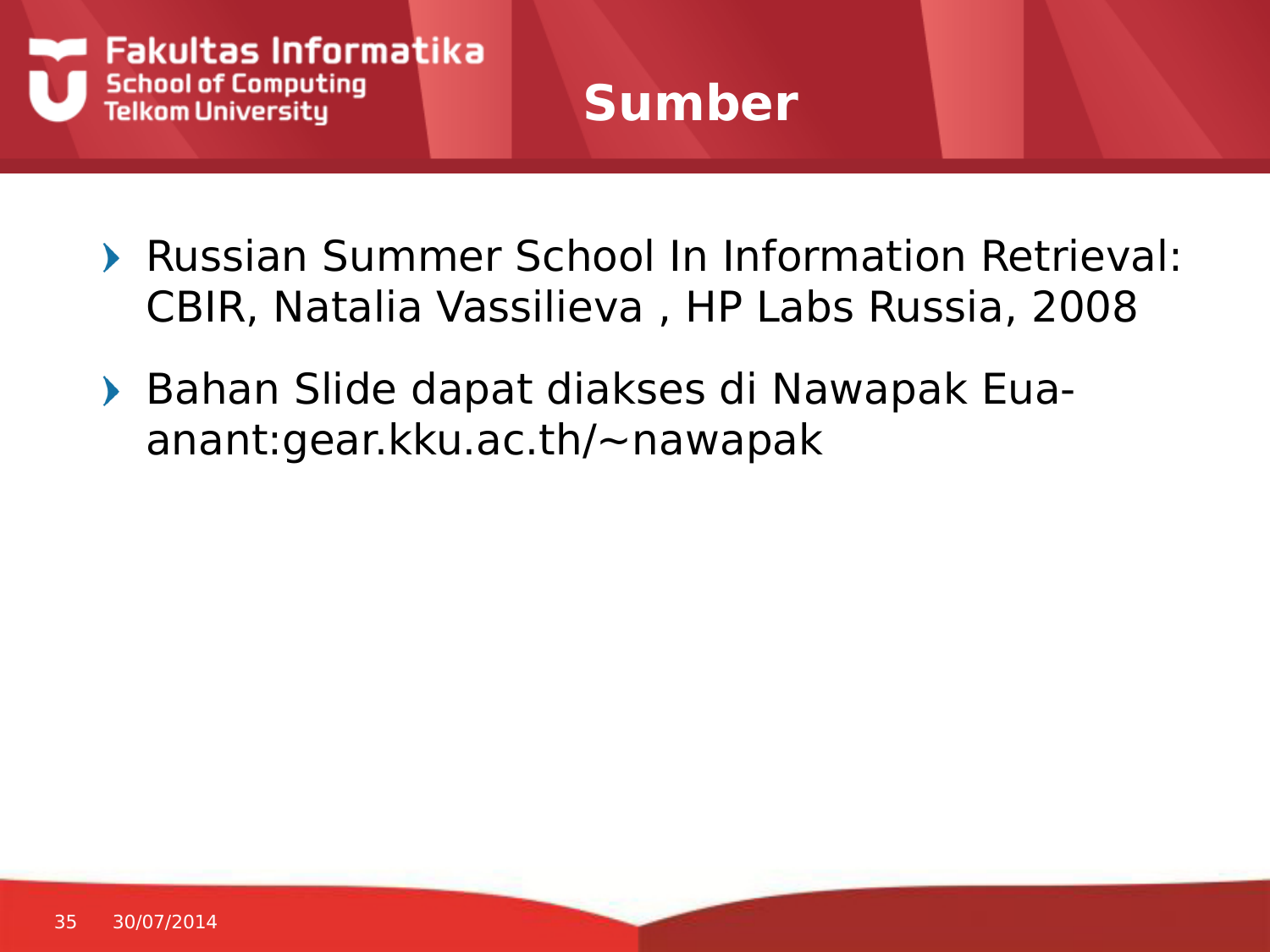

# Sumber
Russian Summer School In Information Retrieval: CBIR, Natalia Vassilieva , HP Labs Russia, 2008
Bahan Slide dapat diakses di Nawapak Eua-anant:gear.kku.ac.th/~nawapak

35
30/07/2014